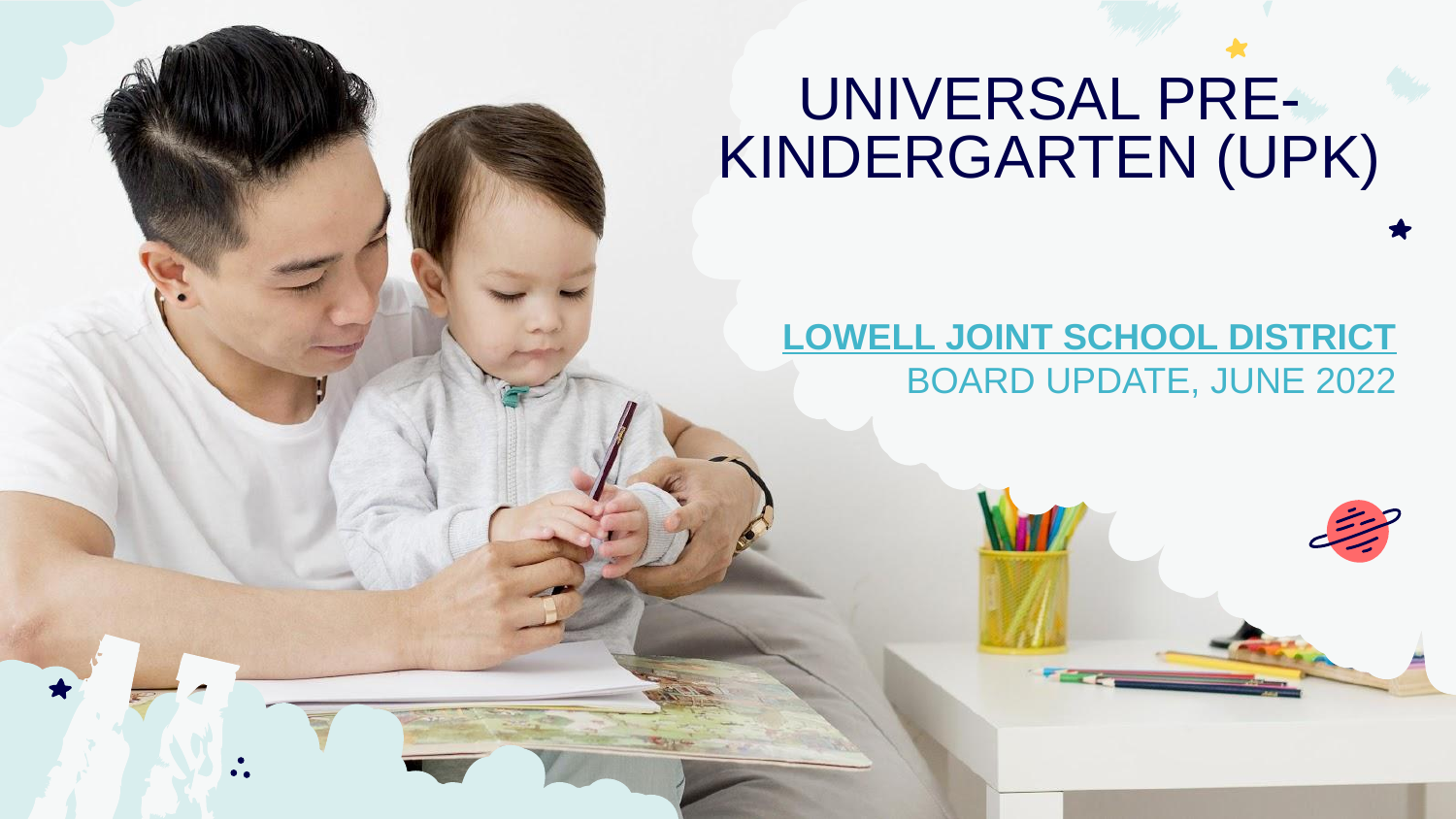

# UNIVERSAL PRE-KINDERGARTEN (UPK)

LOWELL JOINT SCHOOL DISTRICT
BOARD UPDATE, JUNE 2022